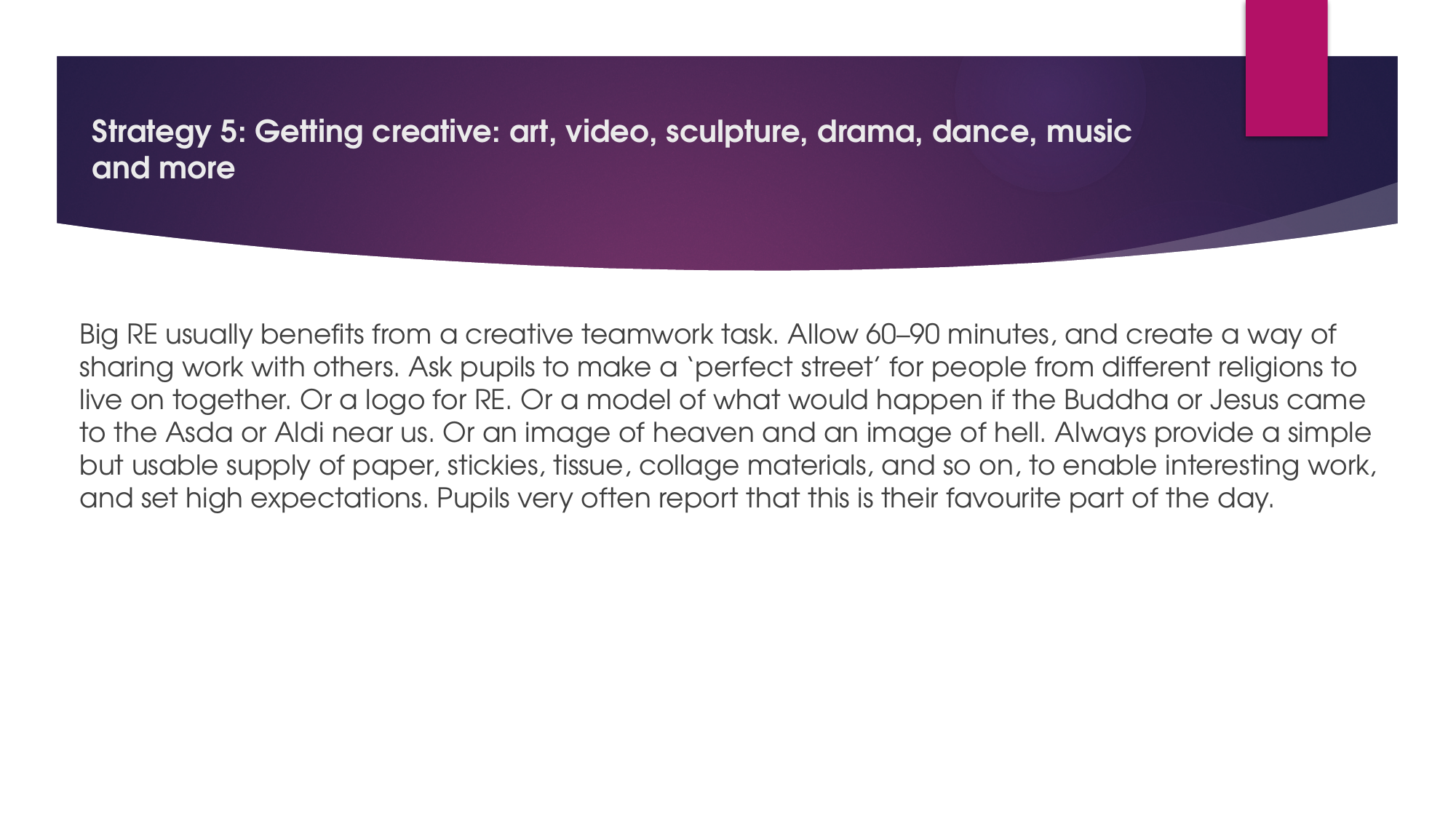

# Strategy 5: Getting creative: art, video, sculpture, drama, dance, music and more
Big RE usually benefits from a creative teamwork task. Allow 60–90 minutes, and create a way of sharing work with others. Ask pupils to make a ‘perfect street’ for people from different religions to live on together. Or a logo for RE. Or a model of what would happen if the Buddha or Jesus came to the Asda or Aldi near us. Or an image of heaven and an image of hell. Always provide a simple but usable supply of paper, stickies, tissue, collage materials, and so on, to enable interesting work, and set high expectations. Pupils very often report that this is their favourite part of the day.